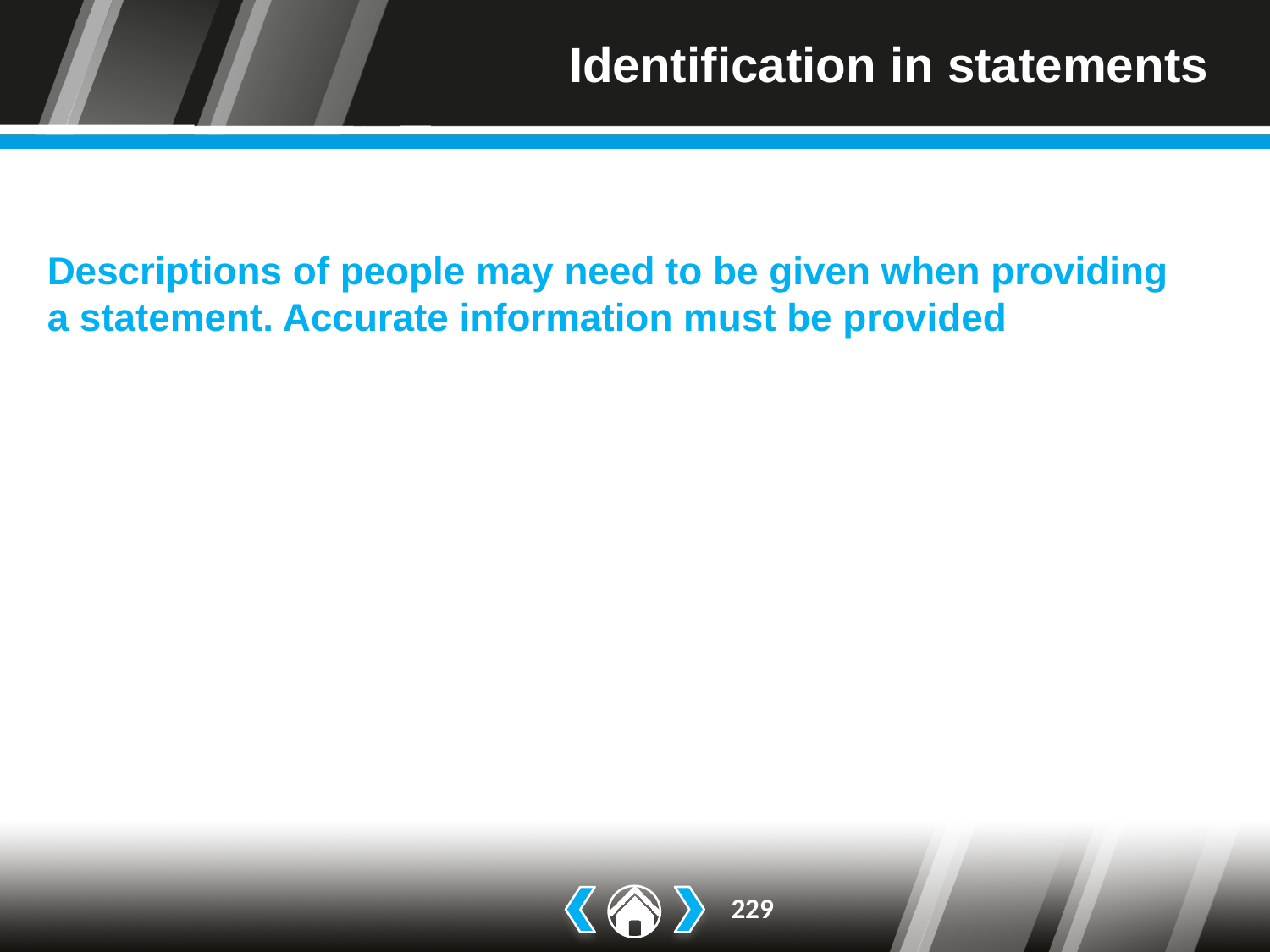

# Identification in statements
Descriptions of people may need to be given when providing
a statement. Accurate information must be provided
How long was the person observed for?
How far away was the person from the SO?
What were the lighting conditions like?
Was the view impeded at any point?
Has the SO seen the person before, if so how many times?
Is there any special reason for remembering the person?